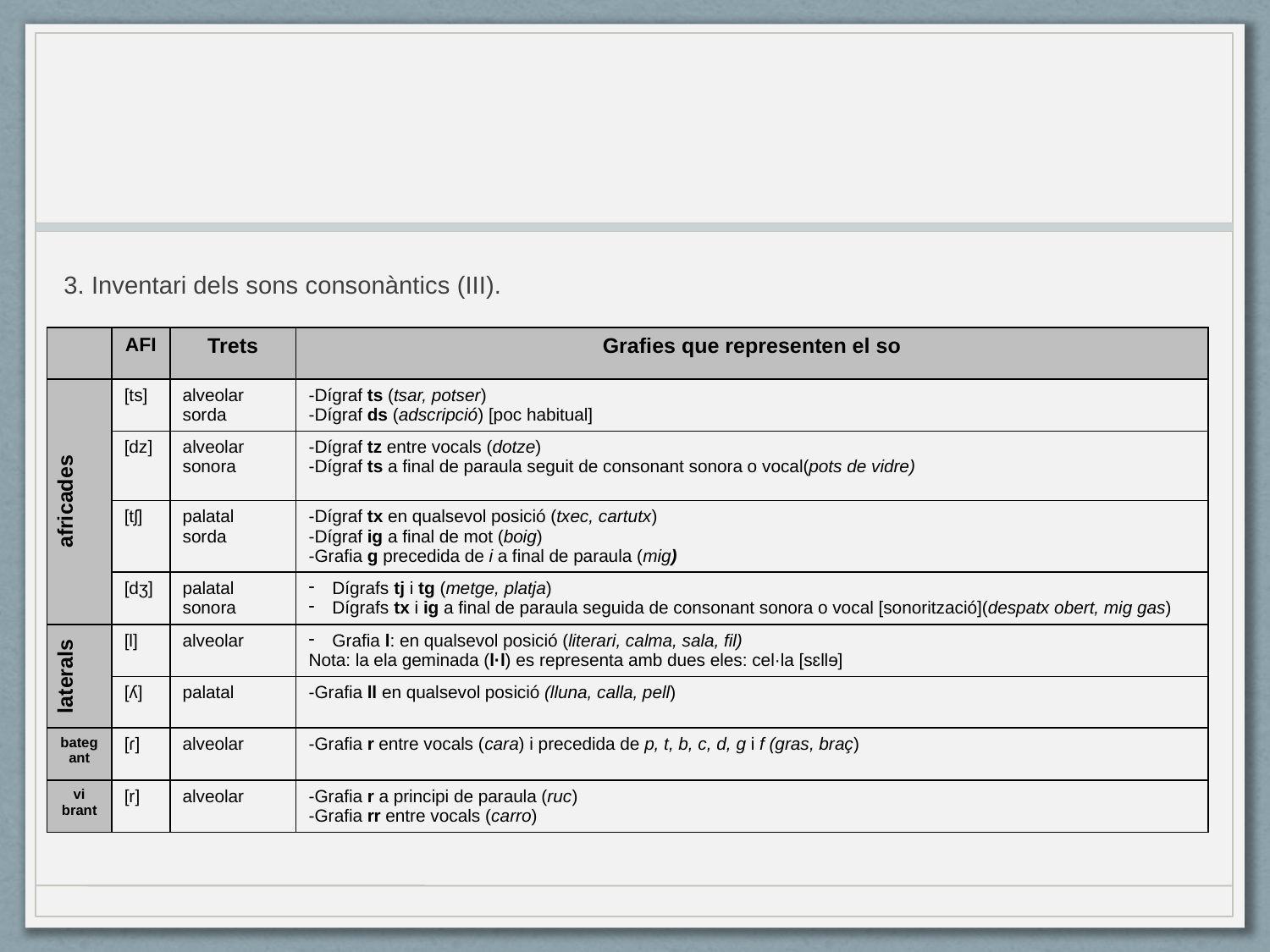

#
3. Inventari dels sons consonàntics (III).

|  | AFI | Trets | Grafies que representen el so |
| --- | --- | --- | --- |
| africades | [ts] | alveolar sorda | -Dígraf ts (tsar, potser) -Dígraf ds (adscripció) [poc habitual] |
|  | [dz] | alveolar sonora | -Dígraf tz entre vocals (dotze) -Dígraf ts a final de paraula seguit de consonant sonora o vocal(pots de vidre) |
|  | [tʃ] | palatal sorda | -Dígraf tx en qualsevol posició (txec, cartutx) -Dígraf ig a final de mot (boig) -Grafia g precedida de i a final de paraula (mig) |
|  | [dʒ] | palatal sonora | Dígrafs tj i tg (metge, platja) Dígrafs tx i ig a final de paraula seguida de consonant sonora o vocal [sonorització](despatx obert, mig gas) |
| laterals | [l] | alveolar | Grafia l: en qualsevol posició (literari, calma, sala, fil) Nota: la ela geminada (l·l) es representa amb dues eles: cel·la [sɛllɘ] |
|  | [ʎ] | palatal | -Grafia ll en qualsevol posició (lluna, calla, pell) |
| bategant | [ɾ] | alveolar | -Grafia r entre vocals (cara) i precedida de p, t, b, c, d, g i f (gras, braç) |
| vi brant | [r] | alveolar | -Grafia r a principi de paraula (ruc) -Grafia rr entre vocals (carro) |